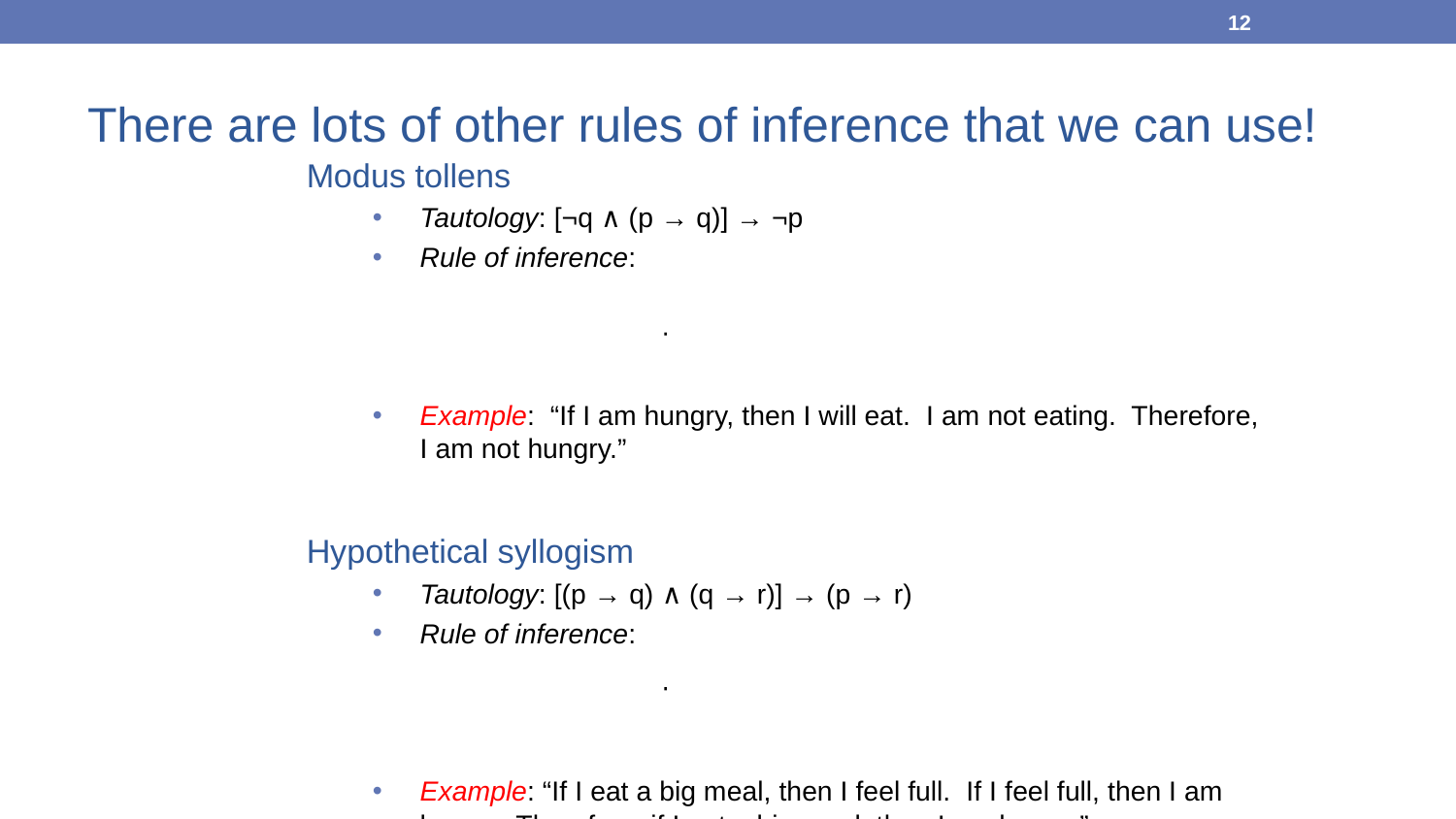

12
There are lots of other rules of inference that we can use!
Modus tollens
Tautology: [¬q ∧ (p → q)] → ¬p
Rule of inference:

Example:  “If I am hungry, then I will eat.  I am not eating.  Therefore, I am not hungry.”

Hypothetical syllogism
Tautology: [(p → q) ∧ (q → r)] → (p → r)
Rule of inference:

Example: “If I eat a big meal, then I feel full.  If I feel full, then I am happy.  Therefore, if I eat a big meal, then I am happy.”

p → q
¬q
∴ ¬p

(p → q)
(q → r)
∴ (p → r)